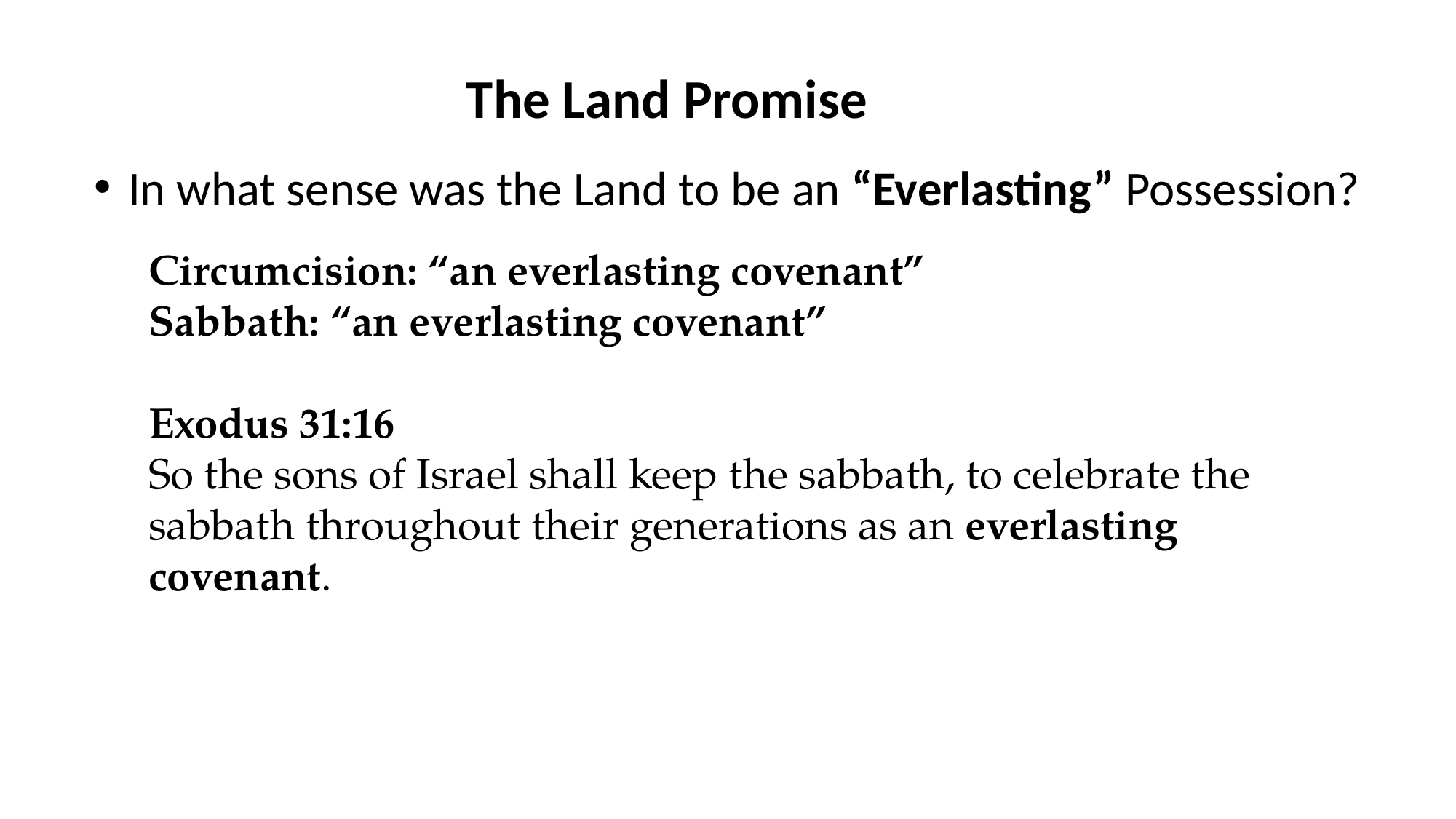

The Land Promise
In what sense was the Land to be an “Everlasting” Possession?
Circumcision: “an everlasting covenant”
Sabbath: “an everlasting covenant”

Exodus 31:16
So the sons of Israel shall keep the sabbath, to celebrate the sabbath throughout their generations as an everlasting covenant.